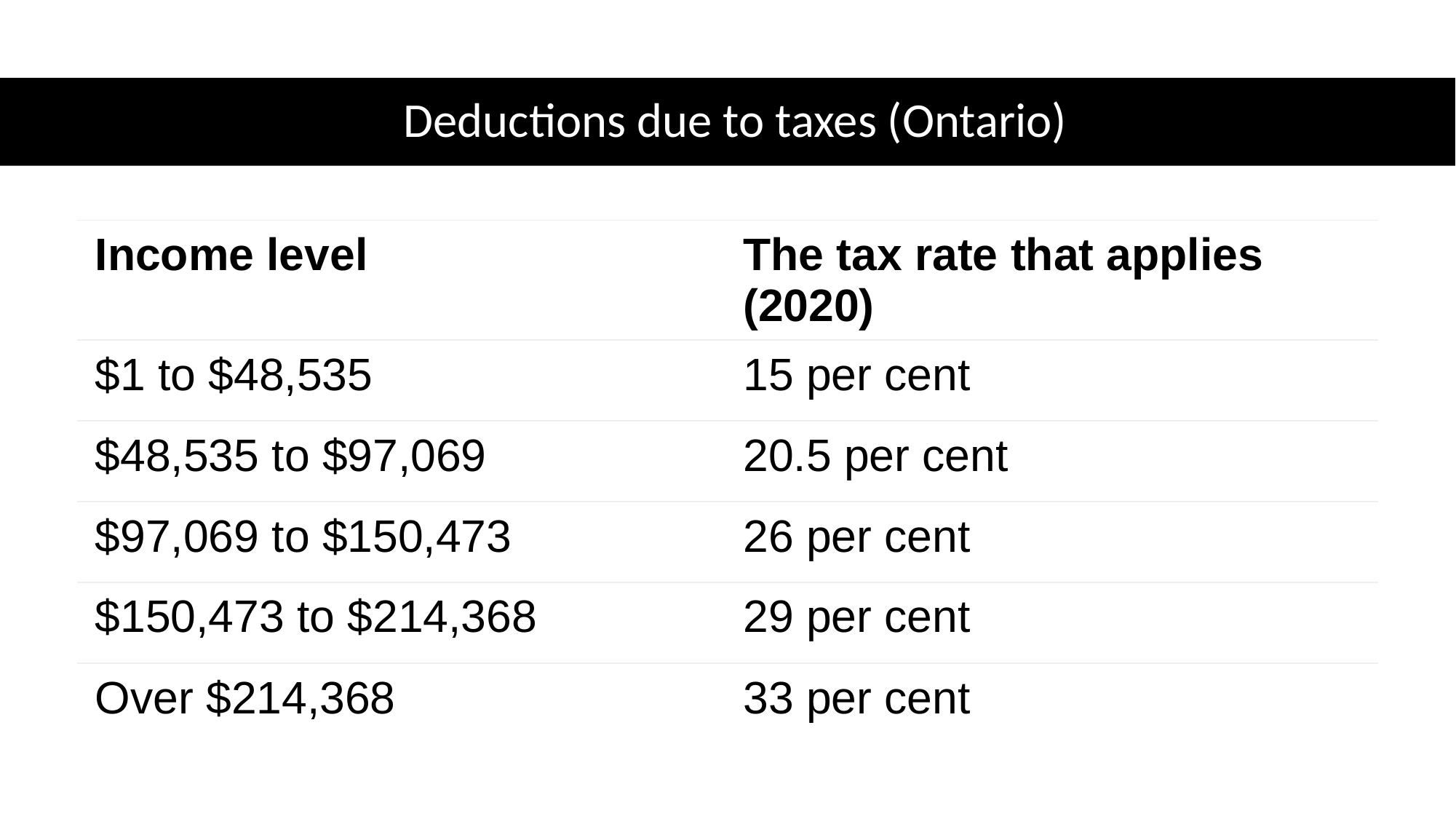

# Deductions due to taxes (Ontario)

| ​Income level | The tax rate that applies (2020) |
| --- | --- |
| ​$1 to $48,535 | ​15 per cent |
| $48,535 to $97,069 | ​20.5 per cent |
| ​​$97,069 to $150,473 | ​26 per cent |
| $150,473 to $214,368 | ​29 per cent |
| ​Over $214,368 | 33 per cent​ |